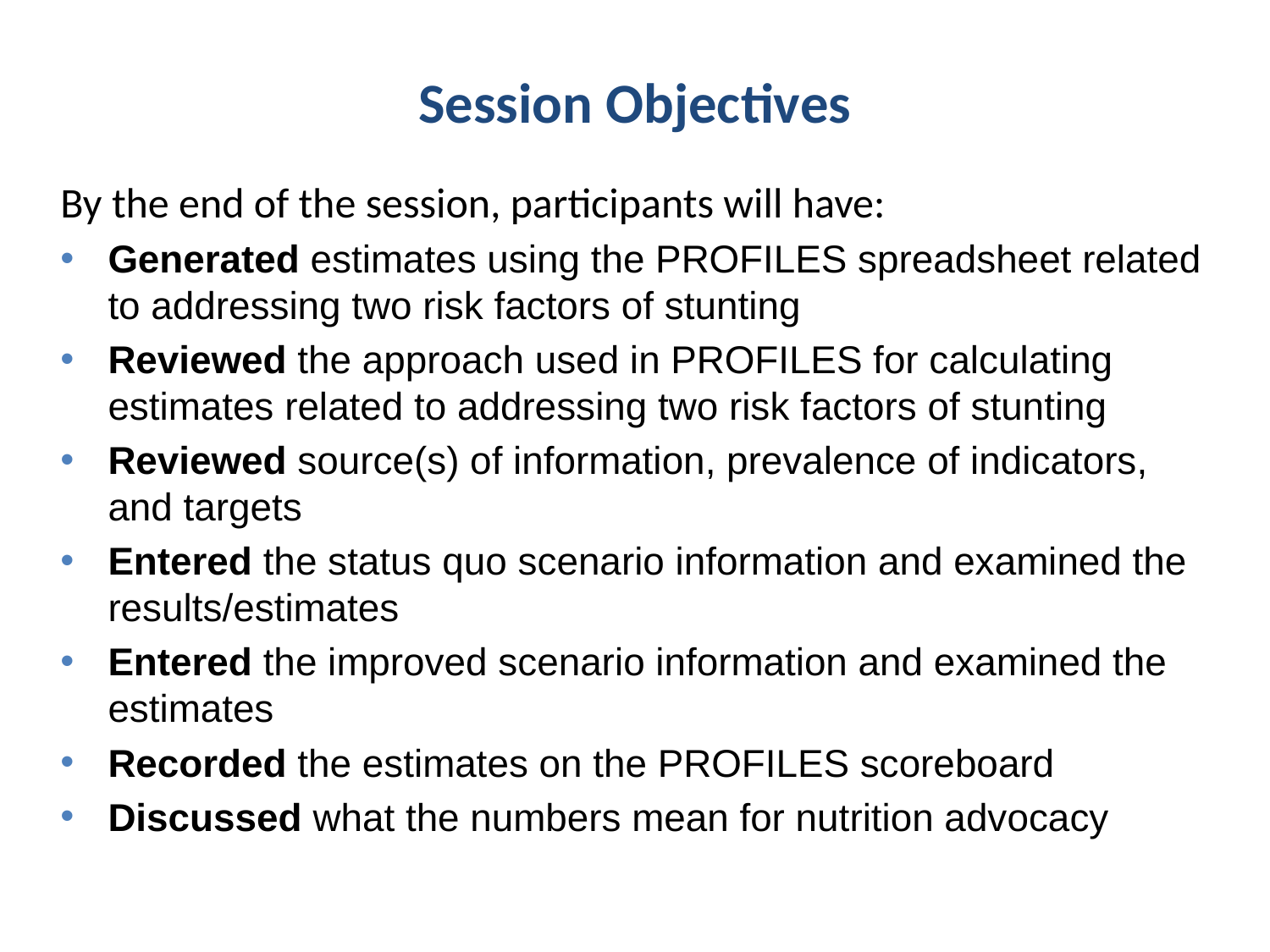

Session Objectives
By the end of the session, participants will have:
Generated estimates using the PROFILES spreadsheet related to addressing two risk factors of stunting
Reviewed the approach used in PROFILES for calculating estimates related to addressing two risk factors of stunting
Reviewed source(s) of information, prevalence of indicators, and targets
Entered the status quo scenario information and examined the results/estimates
Entered the improved scenario information and examined the estimates
Recorded the estimates on the PROFILES scoreboard
Discussed what the numbers mean for nutrition advocacy